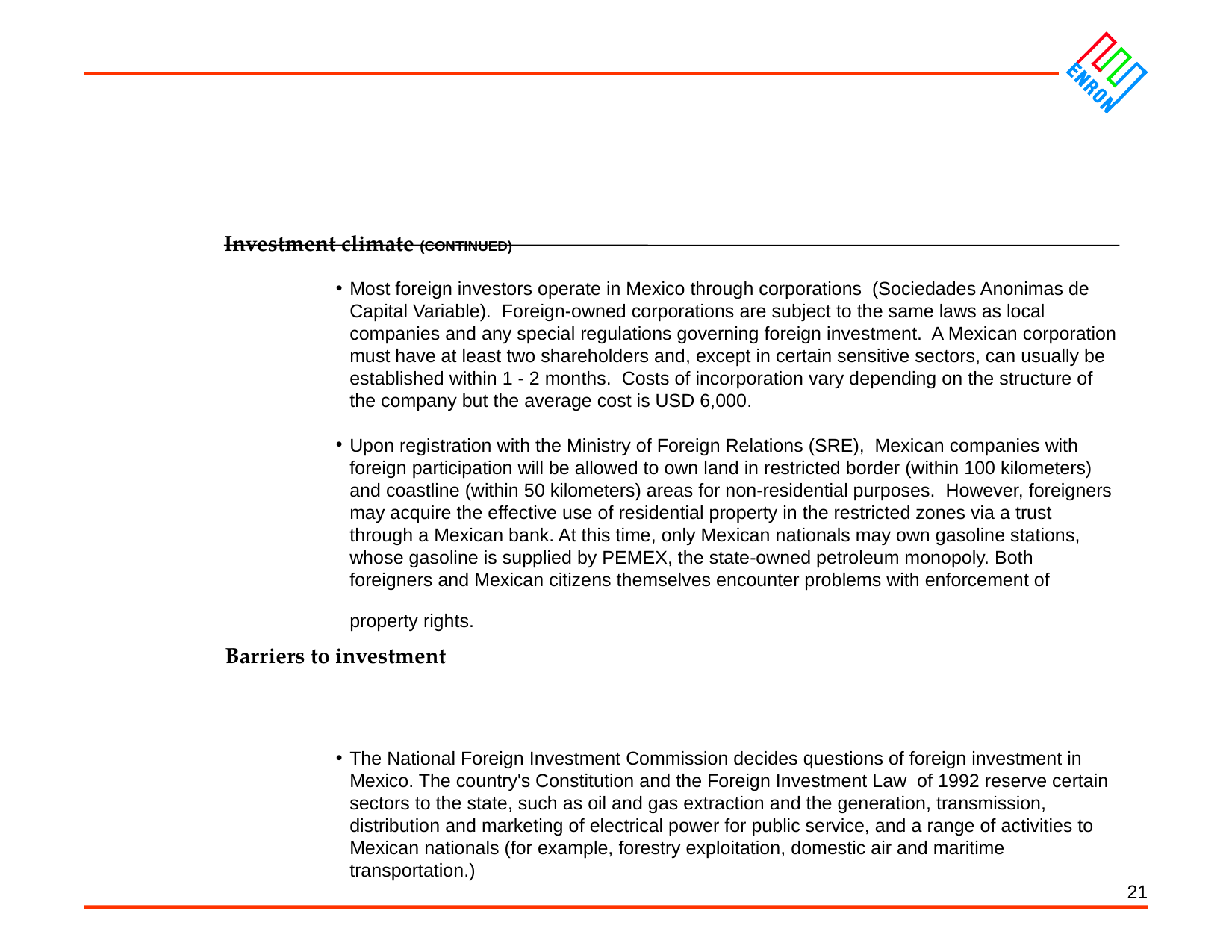

Investment climate (CONTINUED)
Most foreign investors operate in Mexico through corporations  (Sociedades Anonimas de Capital Variable).  Foreign-owned corporations are subject to the same laws as local companies and any special regulations governing foreign investment.  A Mexican corporation must have at least two shareholders and, except in certain sensitive sectors, can usually be established within 1 - 2 months.  Costs of incorporation vary depending on the structure of the company but the average cost is USD 6,000.

Upon registration with the Ministry of Foreign Relations (SRE),  Mexican companies with foreign participation will be allowed to own land in restricted border (within 100 kilometers) and coastline (within 50 kilometers) areas for non-residential purposes.  However, foreigners may acquire the effective use of residential property in the restricted zones via a trust through a Mexican bank. At this time, only Mexican nationals may own gasoline stations, whose gasoline is supplied by PEMEX, the state-owned petroleum monopoly. Both foreigners and Mexican citizens themselves encounter problems with enforcement of property rights.

The National Foreign Investment Commission decides questions of foreign investment in Mexico. The country's Constitution and the Foreign Investment Law  of 1992 reserve certain sectors to the state, such as oil and gas extraction and the generation, transmission, distribution and marketing of electrical power for public service, and a range of activities to Mexican nationals (for example, forestry exploitation, domestic air and maritime transportation.)

Barriers to investment
21